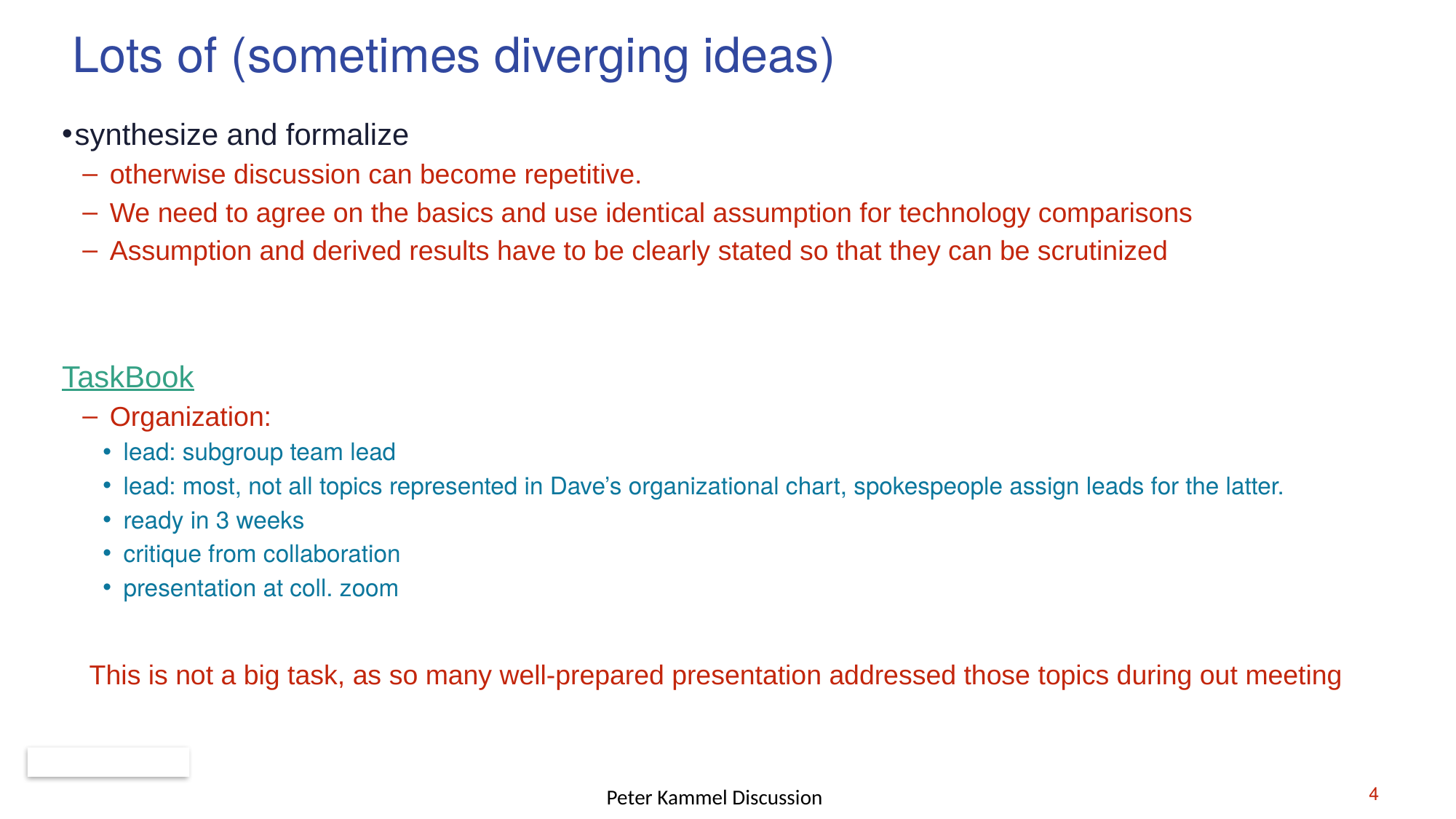

# Lots of (sometimes diverging ideas)
synthesize and formalize
otherwise discussion can become repetitive.
We need to agree on the basics and use identical assumption for technology comparisons
Assumption and derived results have to be clearly stated so that they can be scrutinized

TaskBook
Organization:
lead: subgroup team lead
lead: most, not all topics represented in Dave’s organizational chart, spokespeople assign leads for the latter.
ready in 3 weeks
critique from collaboration
presentation at coll. zoom

This is not a big task, as so many well-prepared presentation addressed those topics during out meeting

4